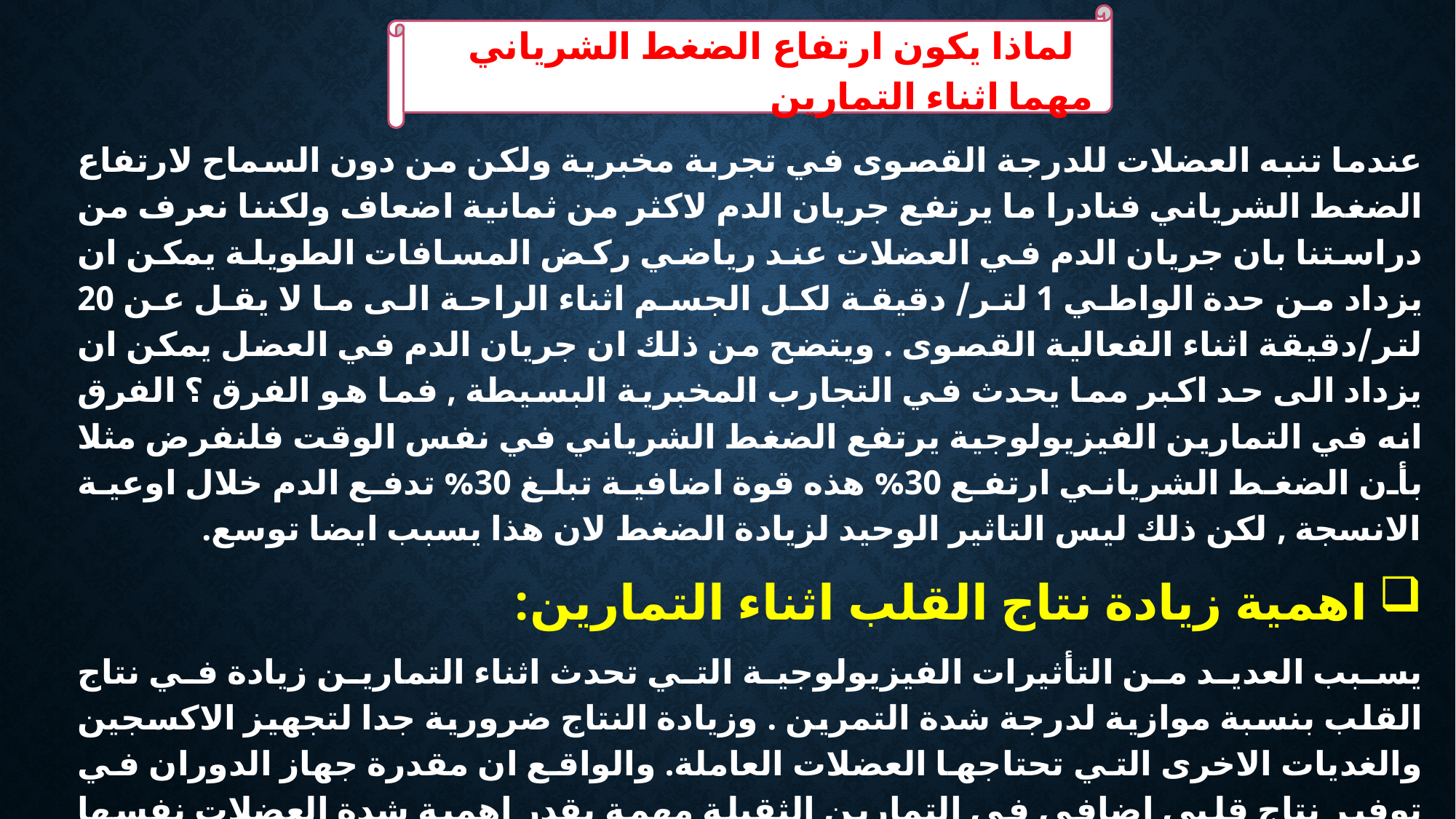

لماذا يكون ارتفاع الضغط الشرياني مهما اثناء التمارين
عندما تنبه العضلات للدرجة القصوى في تجربة مخبرية ولكن من دون السماح لارتفاع الضغط الشرياني فنادرا ما يرتفع جريان الدم لاكثر من ثمانية اضعاف ولكننا نعرف من دراستنا بان جريان الدم في العضلات عند رياضي ركض المسافات الطويلة يمكن ان يزداد من حدة الواطي 1 لتر/ دقيقة لكل الجسم اثناء الراحة الى ما لا يقل عن 20 لتر/دقيقة اثناء الفعالية القصوى . ويتضح من ذلك ان جريان الدم في العضل يمكن ان يزداد الى حد اكبر مما يحدث في التجارب المخبرية البسيطة , فما هو الفرق ؟ الفرق انه في التمارين الفيزيولوجية يرتفع الضغط الشرياني في نفس الوقت فلنفرض مثلا بأن الضغط الشرياني ارتفع 30% هذه قوة اضافية تبلغ 30% تدفع الدم خلال اوعية الانسجة , لكن ذلك ليس التاثير الوحيد لزيادة الضغط لان هذا يسبب ايضا توسع.
اهمية زيادة نتاج القلب اثناء التمارين:
يسبب العديد من التأثيرات الفيزيولوجية التي تحدث اثناء التمارين زيادة في نتاج القلب بنسبة موازية لدرجة شدة التمرين . وزيادة النتاج ضرورية جدا لتجهيز الاكسجين والغديات الاخرى التي تحتاجها العضلات العاملة. والواقع ان مقدرة جهاز الدوران في توفير نتاج قلبي اضافي في التمارين الثقيلة مهمة بقدر اهمية شدة العضلات نفسها في تحديد درجة انجاز العمل العضلي .. فمثلا ان رياضيي الركض الطويل الذين يتمكنون من كسر الارقام القياسية في الركض هم اولئك الذين يتمكنون من كسر الارقام القياسية في الركض هم اولئك الذين يتمكنون من زيادة نتاج قلوبهم لأعلى الحدود.